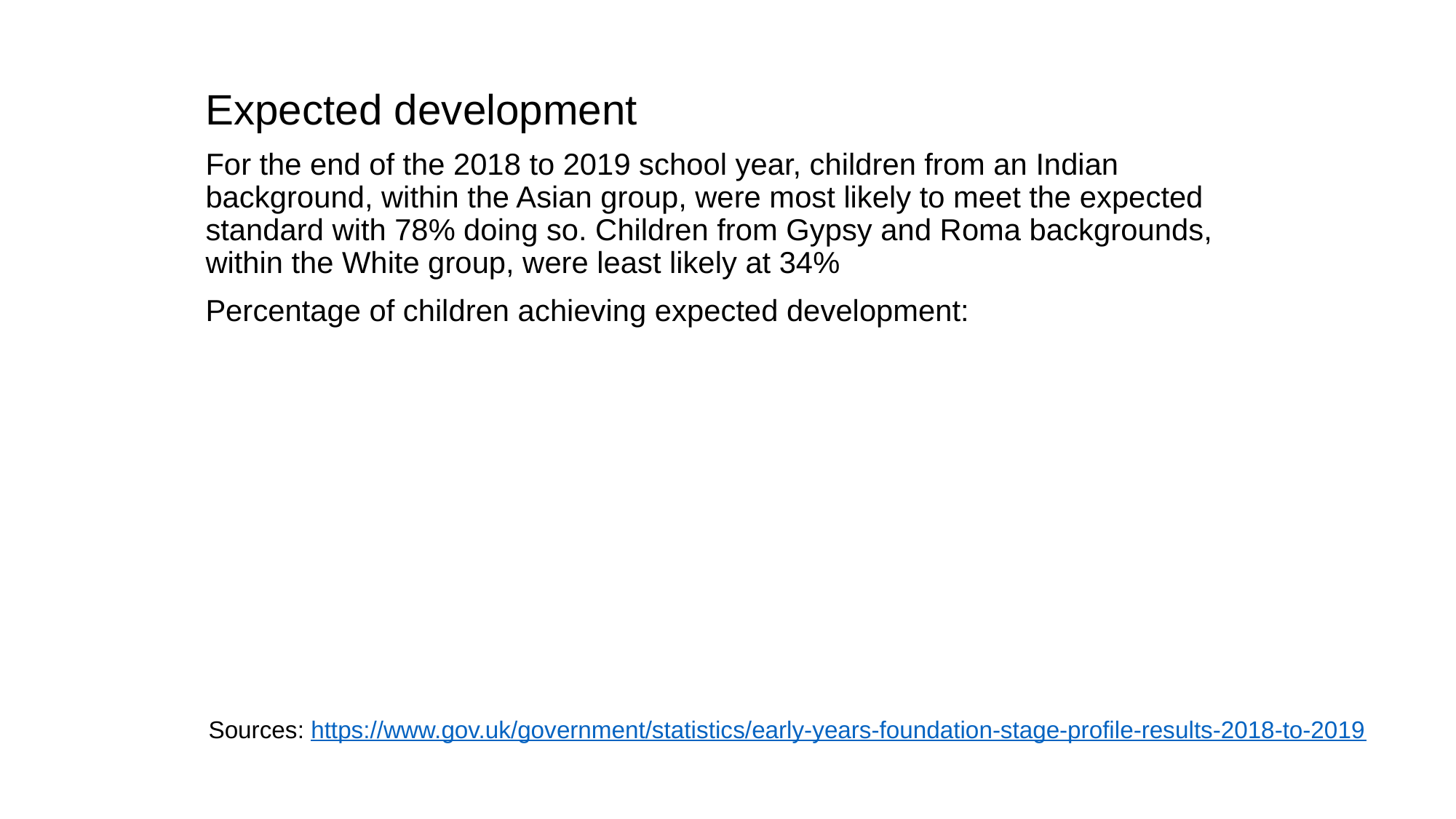

Expected development
For the end of the 2018 to 2019 school year, children from an Indian background, within the Asian group, were most likely to meet the expected standard with 78% doing so. Children from Gypsy and Roma backgrounds, within the White group, were least likely at 34%
Percentage of children achieving expected development:
Sources: https://www.gov.uk/government/statistics/early-years-foundation-stage-profile-results-2018-to-2019